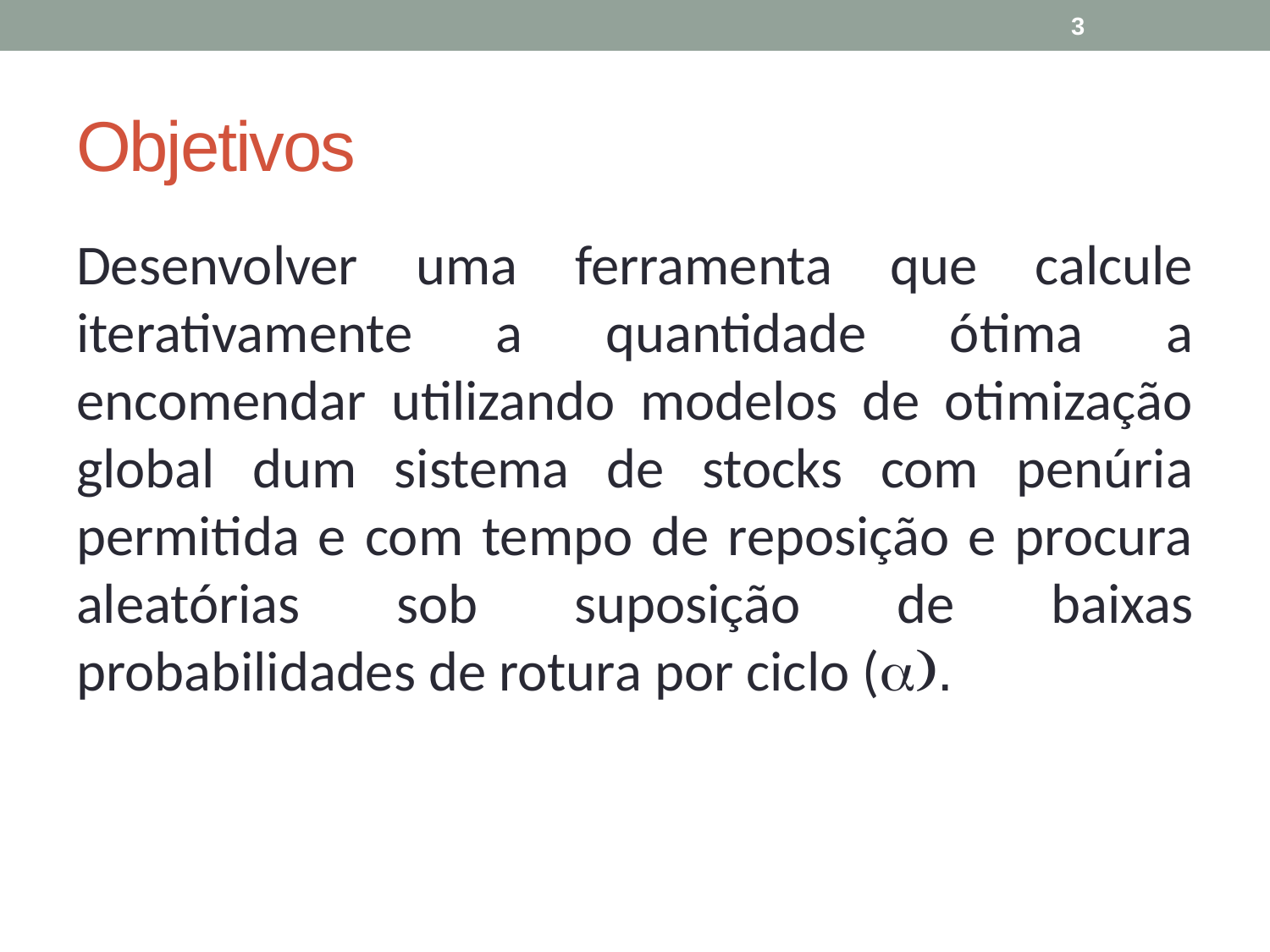

3
# Objetivos
Desenvolver uma ferramenta que calcule iterativamente a quantidade ótima a encomendar utilizando modelos de otimização global dum sistema de stocks com penúria permitida e com tempo de reposição e procura aleatórias sob suposição de baixas probabilidades de rotura por ciclo (α).